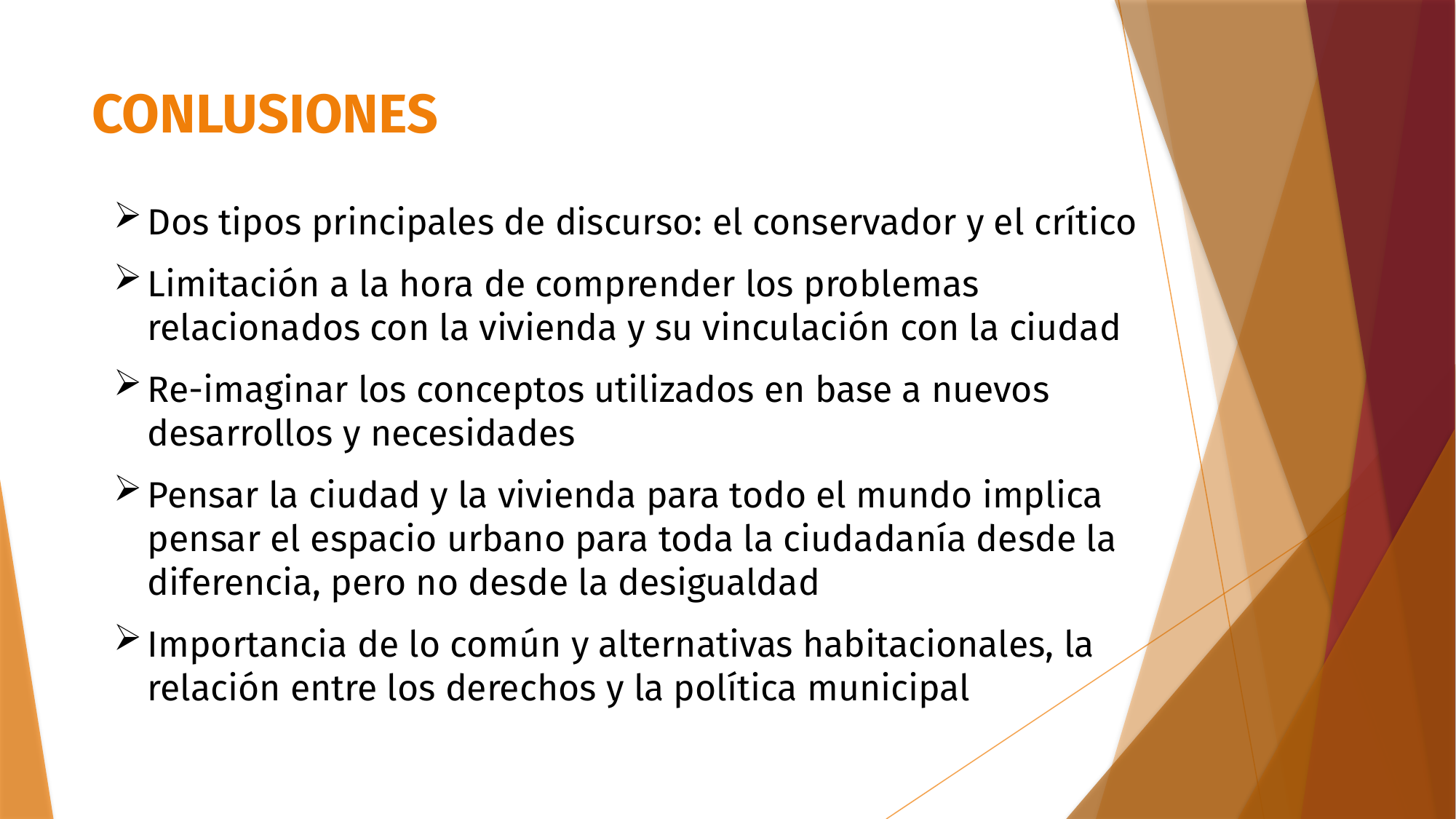

# CONLUSIONES
Dos tipos principales de discurso: el conservador y el crítico

Limitación a la hora de comprender los problemas relacionados con la vivienda y su vinculación con la ciudad

Re-imaginar los conceptos utilizados en base a nuevos desarrollos y necesidades

Pensar la ciudad y la vivienda para todo el mundo implica pensar el espacio urbano para toda la ciudadanía desde la diferencia, pero no desde la desigualdad

Importancia de lo común y alternativas habitacionales, la relación entre los derechos y la política municipal